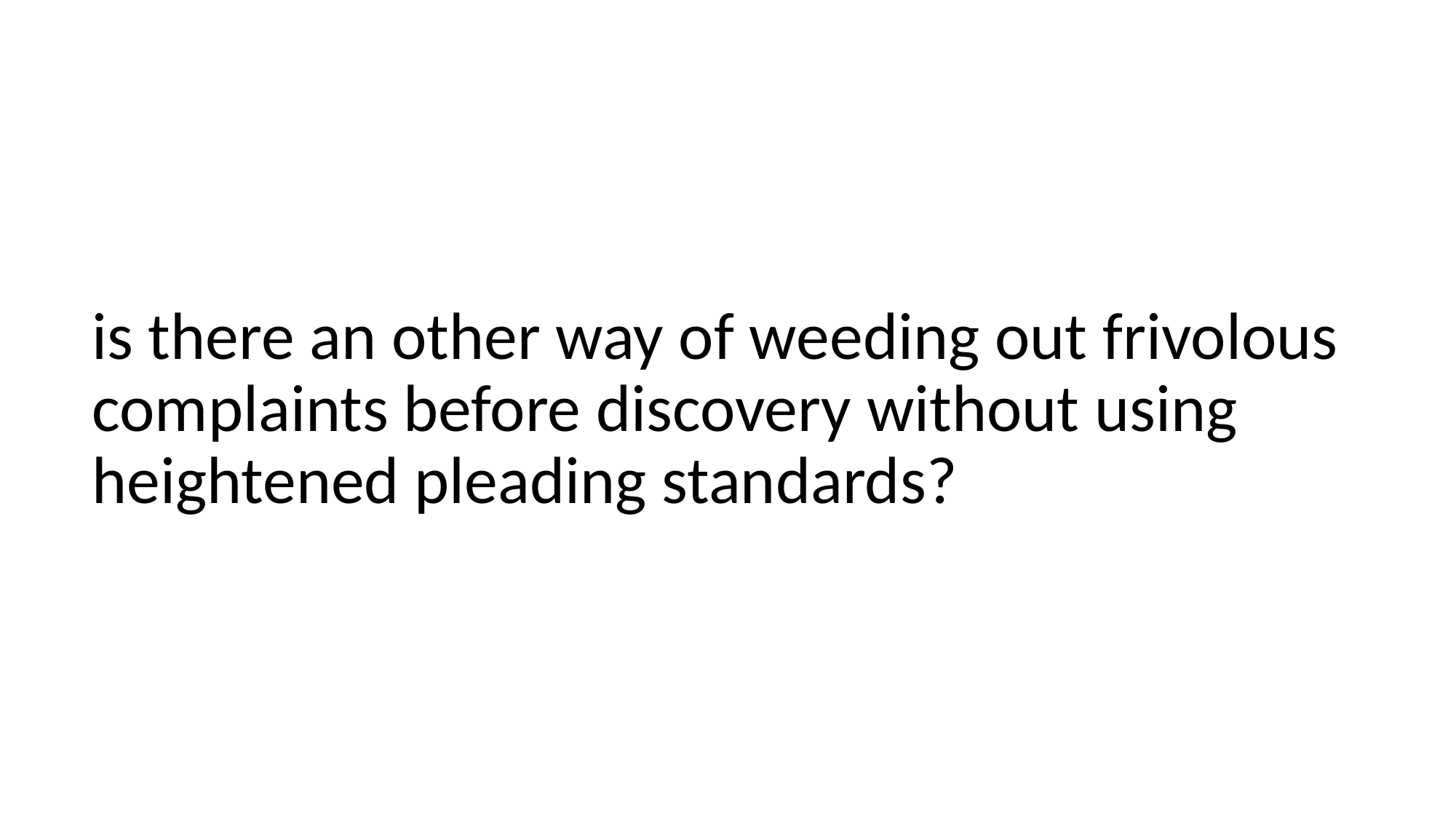

# is there an other way of weeding out frivolous complaints before discovery without using heightened pleading standards?